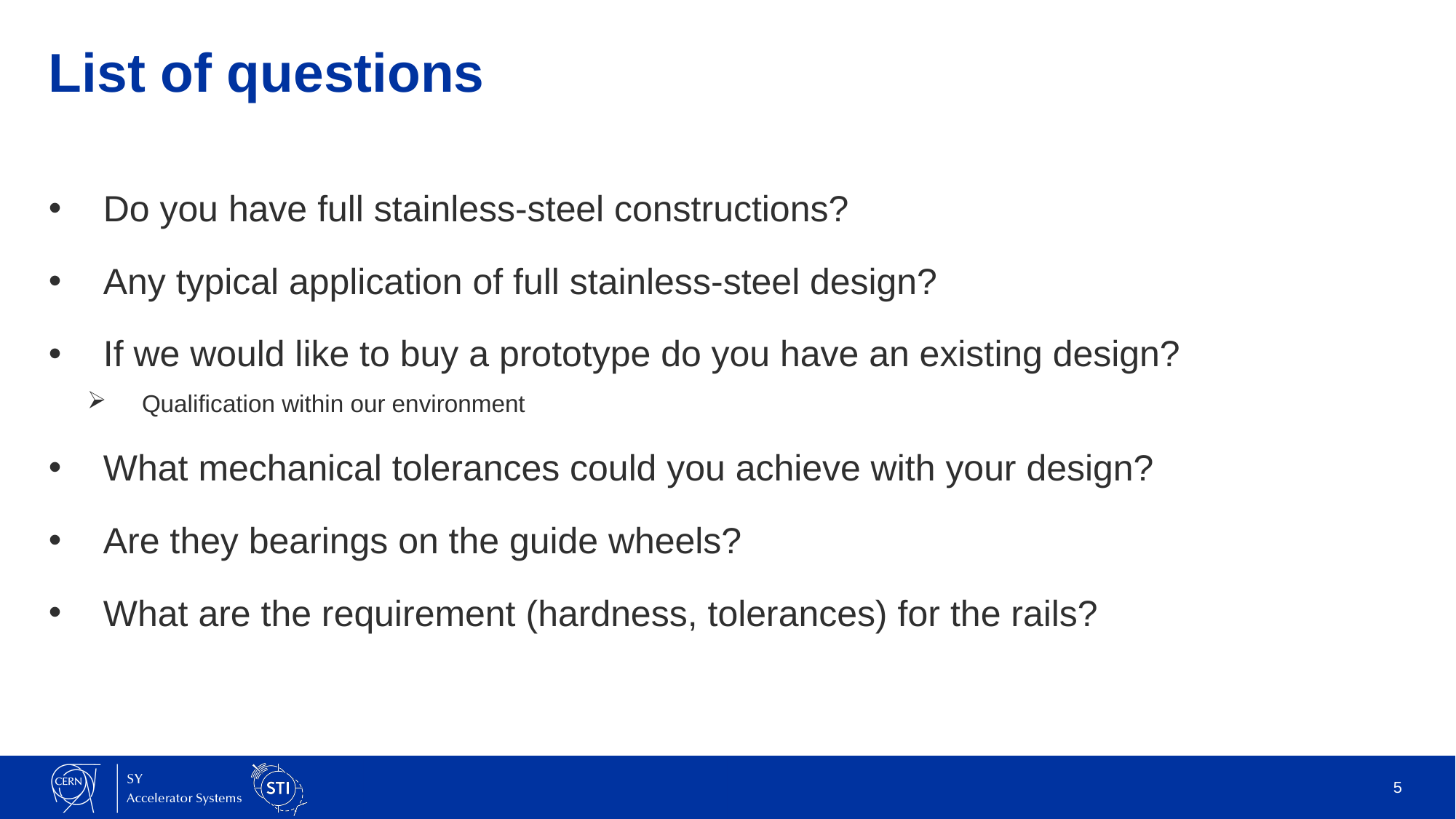

# List of questions
Do you have full stainless-steel constructions?
Any typical application of full stainless-steel design?
If we would like to buy a prototype do you have an existing design?
Qualification within our environment
What mechanical tolerances could you achieve with your design?
Are they bearings on the guide wheels?
What are the requirement (hardness, tolerances) for the rails?

5